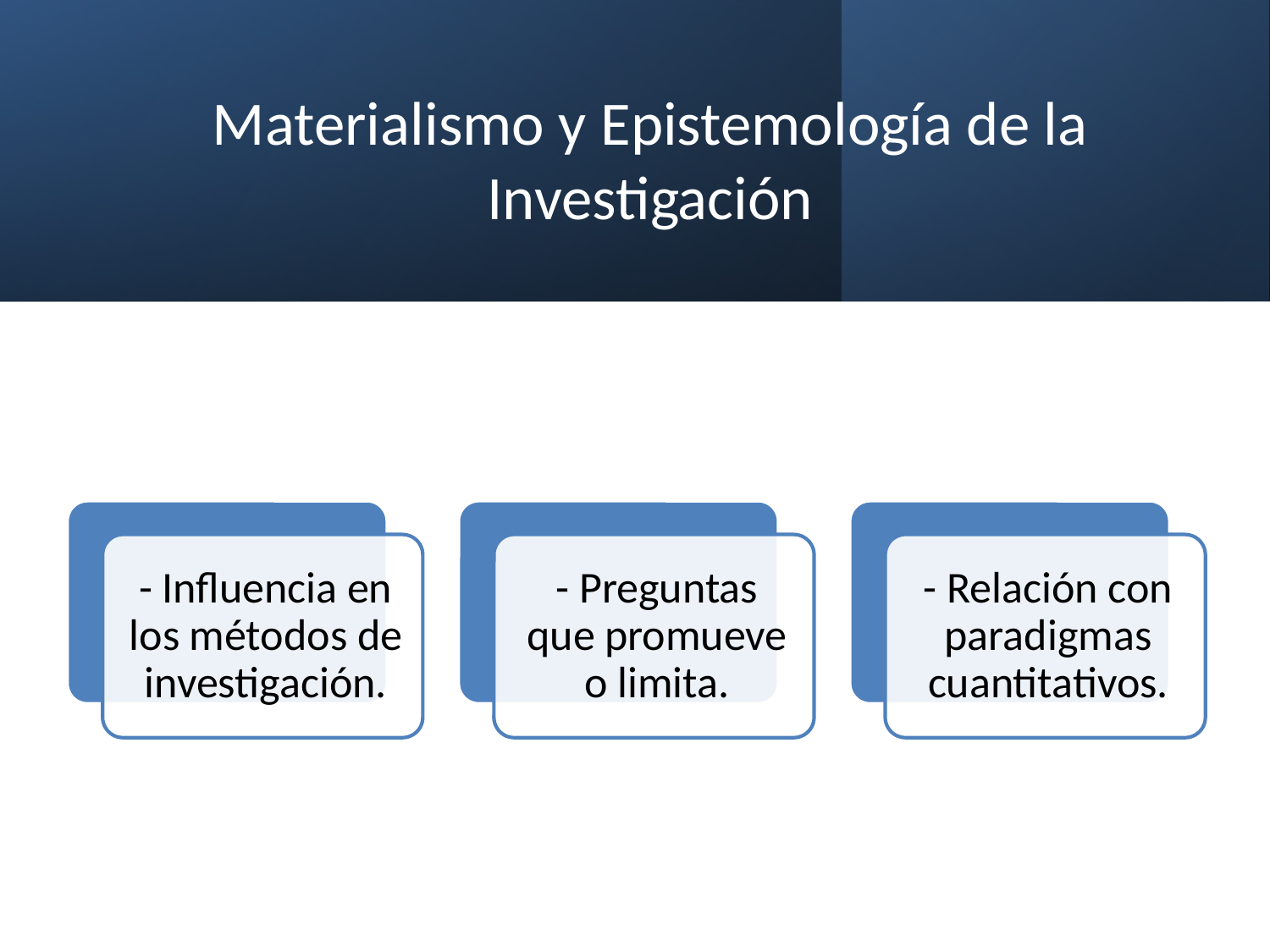

# Materialismo y Epistemología de la Investigación
- Influencia en los métodos de investigación.
- Preguntas que promueve o limita.
- Relación con paradigmas cuantitativos.